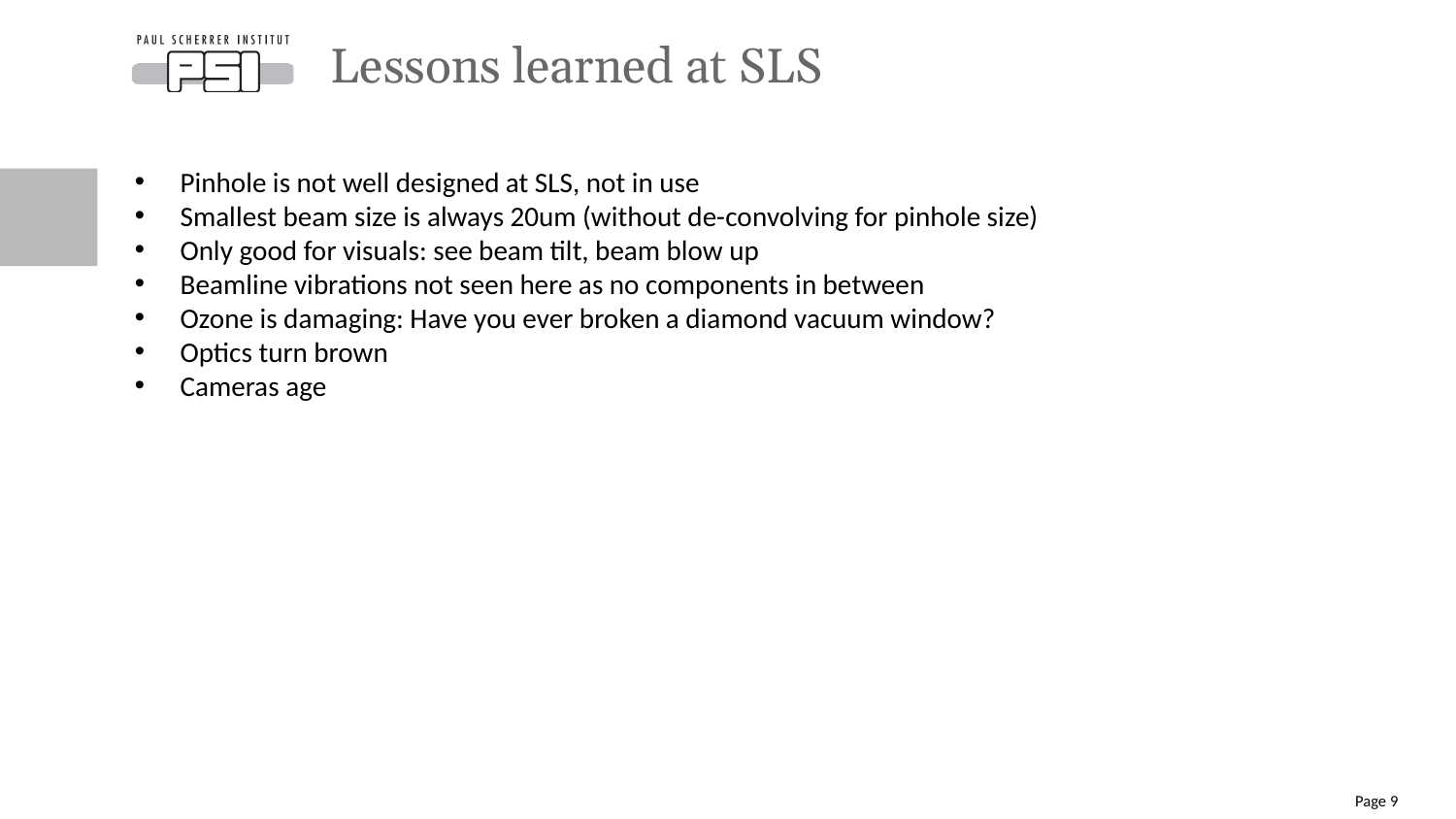

# Lessons learned at SLS
Pinhole is not well designed at SLS, not in use
Smallest beam size is always 20um (without de-convolving for pinhole size)
Only good for visuals: see beam tilt, beam blow up
Beamline vibrations not seen here as no components in between
Ozone is damaging: Have you ever broken a diamond vacuum window?
Optics turn brown
Cameras age
Page 9